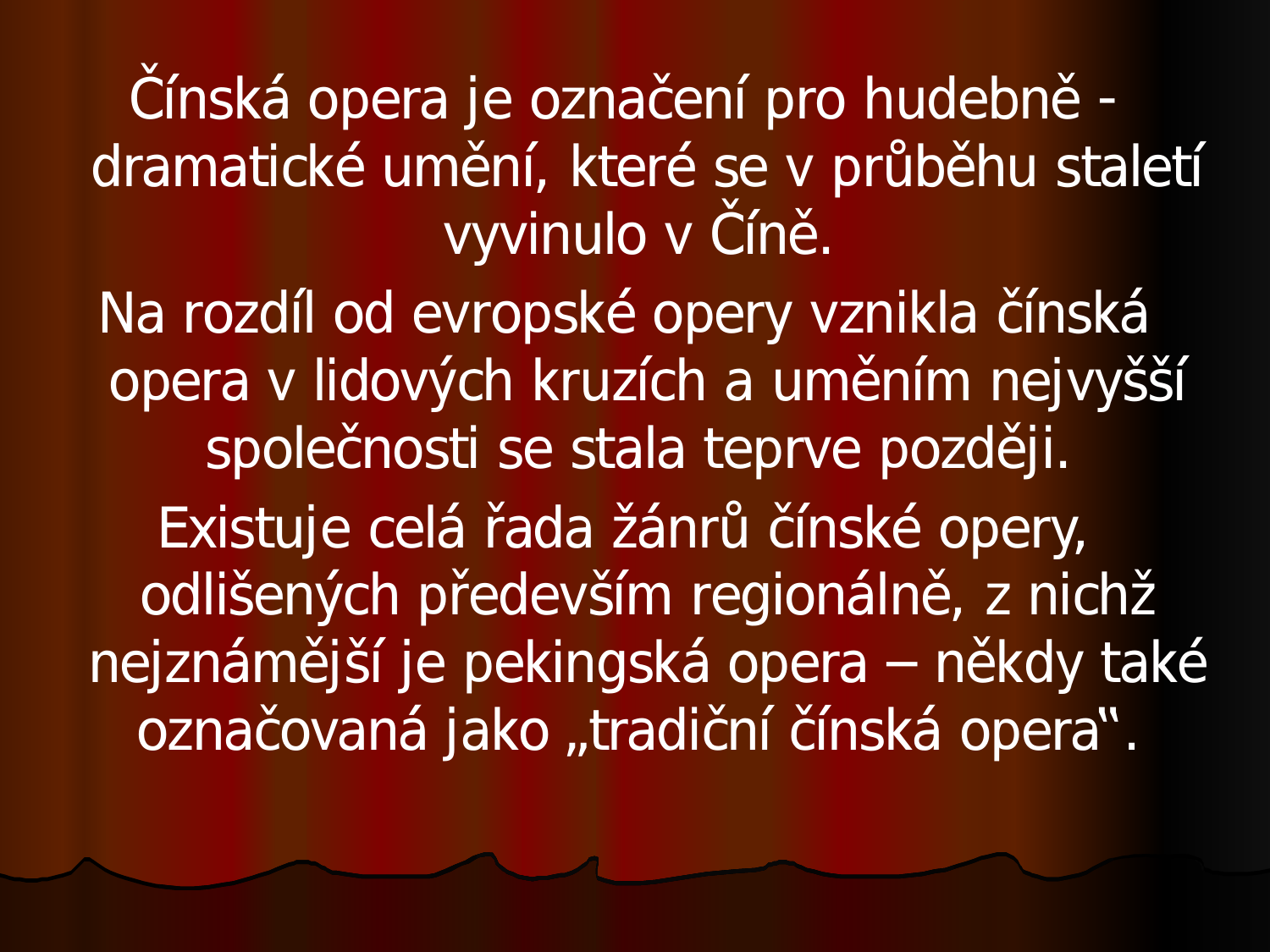

Čínská opera je označení pro hudebně - dramatické umění, které se v průběhu staletí vyvinulo v Číně.
Na rozdíl od evropské opery vznikla čínská opera v lidových kruzích a uměním nejvyšší společnosti se stala teprve později.
Existuje celá řada žánrů čínské opery, odlišených především regionálně, z nichž nejznámější je pekingská opera – někdy také označovaná jako „tradiční čínská opera“.